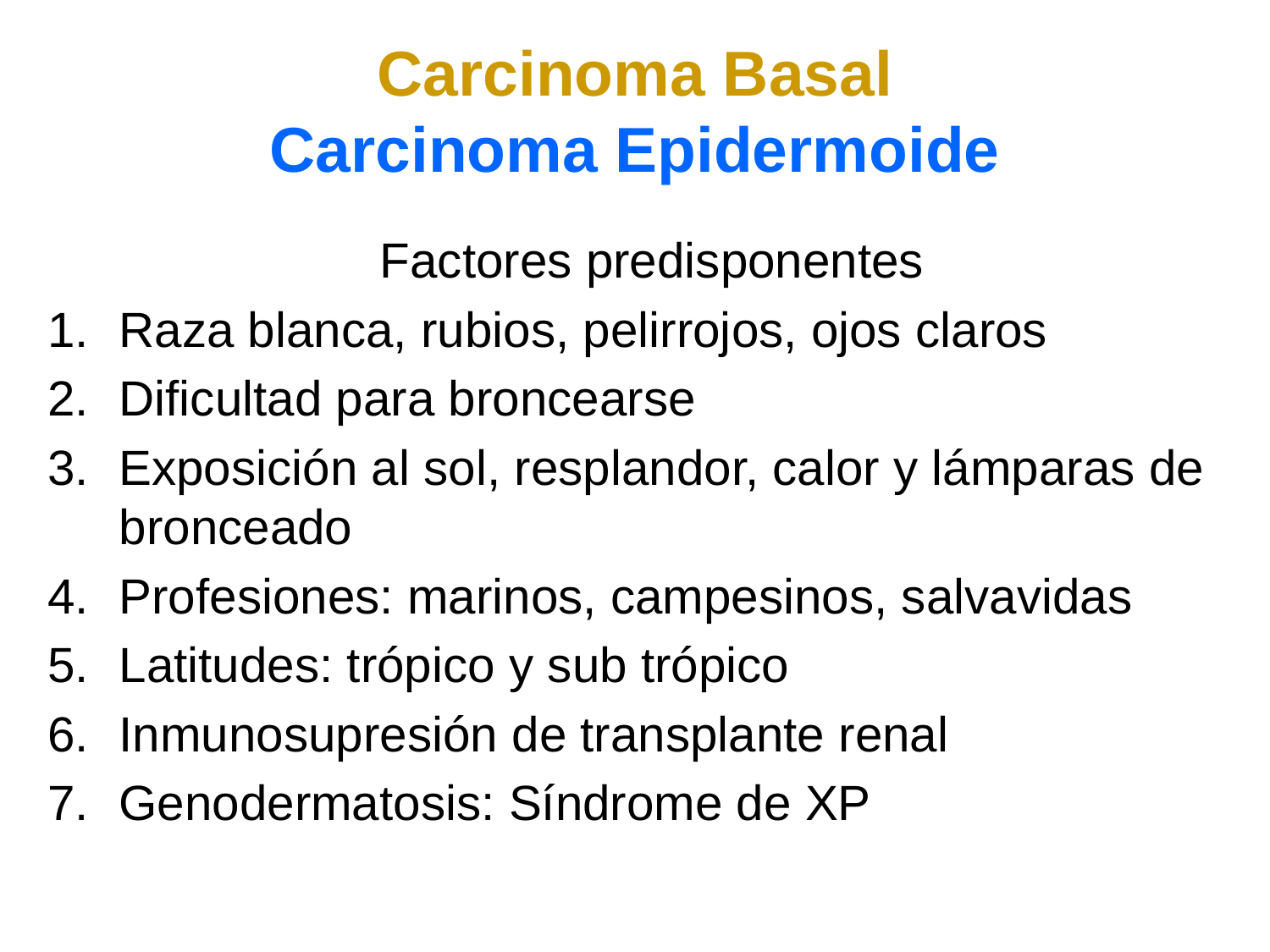

# Carcinoma Basal Carcinoma Epidermoide
Factores predisponentes
Raza blanca, rubios, pelirrojos, ojos claros
Dificultad para broncearse
Exposición al sol, resplandor, calor y lámparas de bronceado
Profesiones: marinos, campesinos, salvavidas
Latitudes: trópico y sub trópico
Inmunosupresión de transplante renal
Genodermatosis: Síndrome de XP